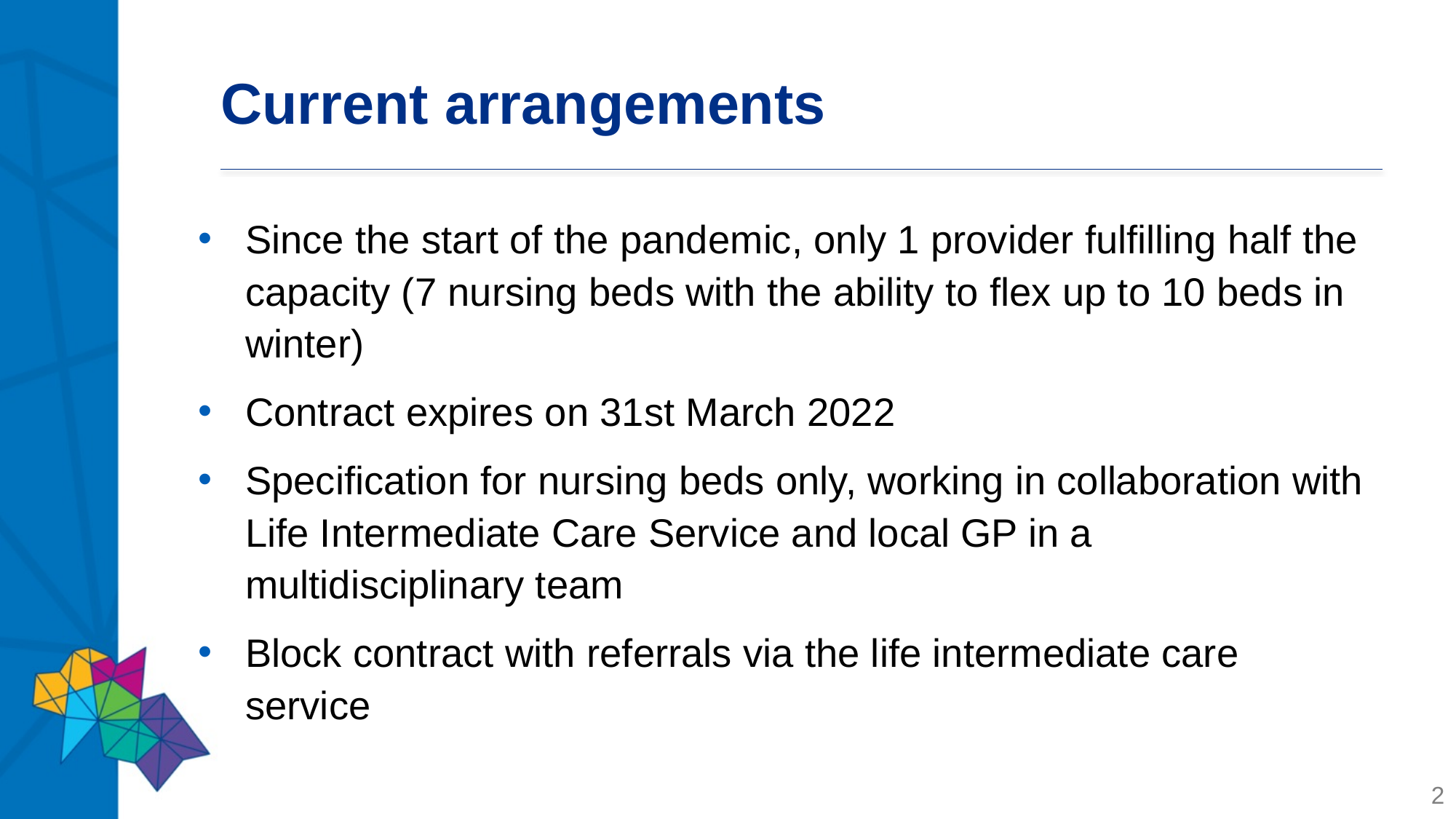

# Current arrangements
Since the start of the pandemic, only 1 provider fulfilling half the capacity (7 nursing beds with the ability to flex up to 10 beds in winter)
Contract expires on 31st March 2022
Specification for nursing beds only, working in collaboration with Life Intermediate Care Service and local GP in a multidisciplinary team
Block contract with referrals via the life intermediate care service